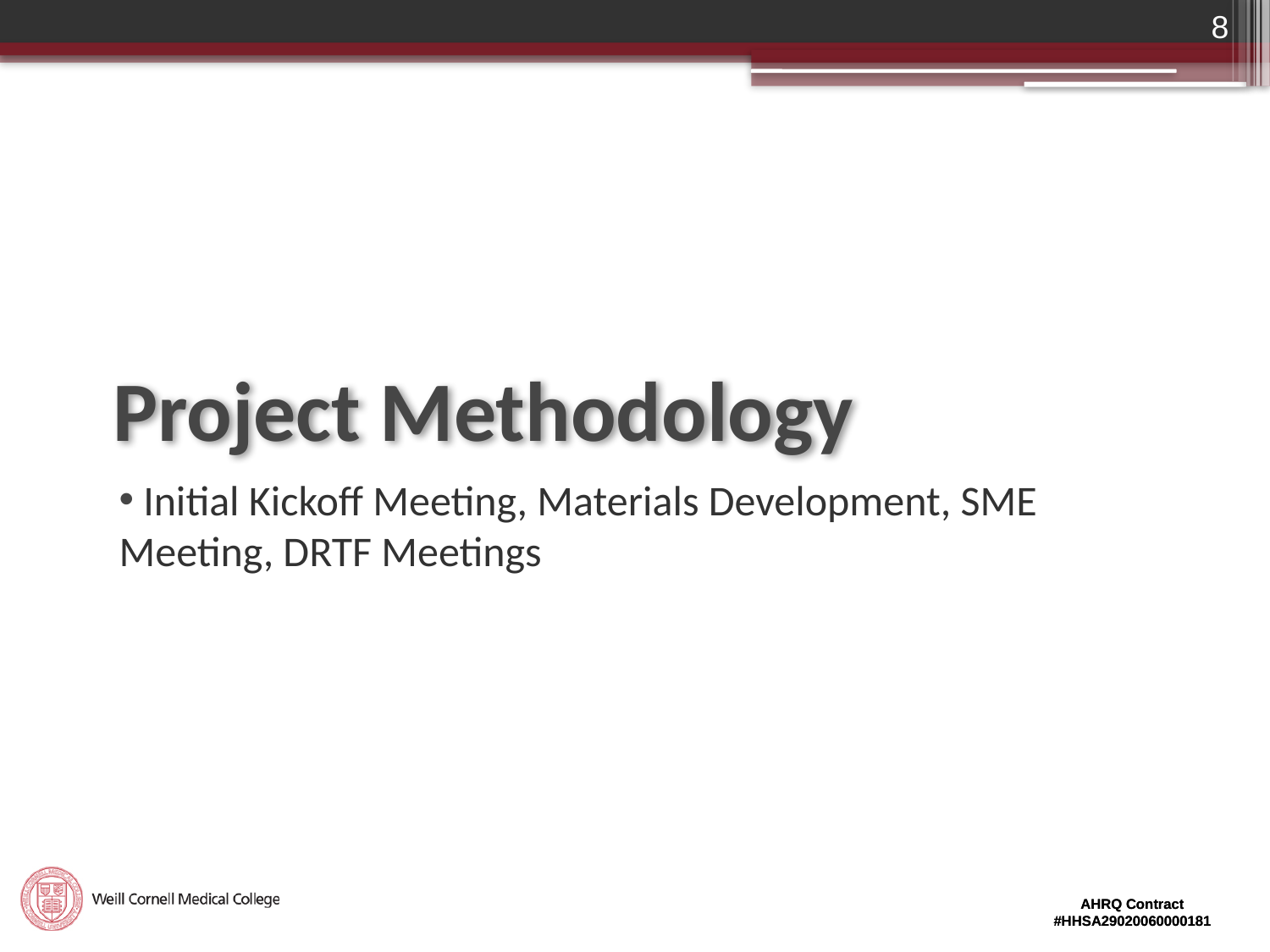

8
# Project Methodology
 Initial Kickoff Meeting, Materials Development, SME Meeting, DRTF Meetings